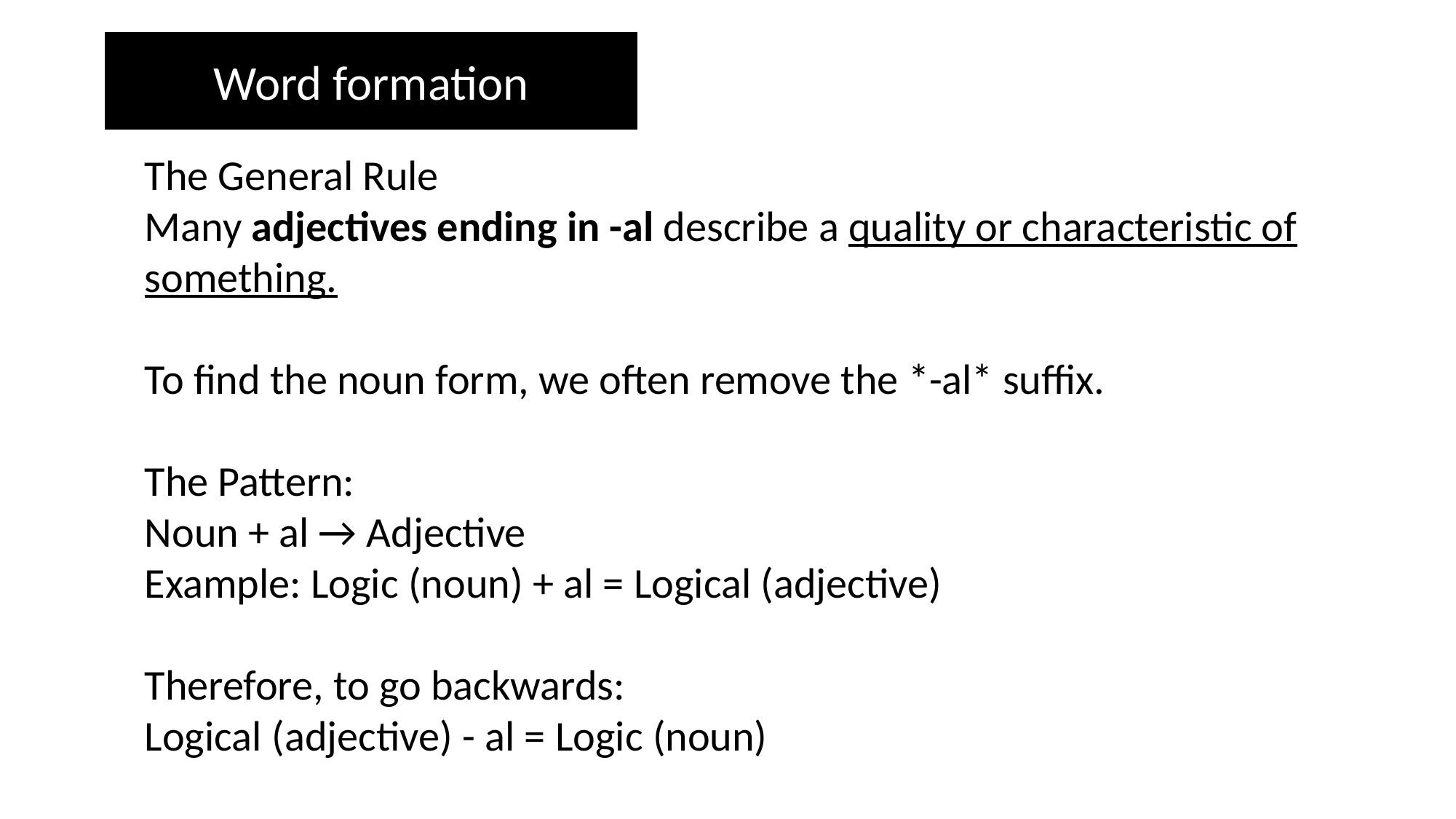

Word formation
The General Rule
Many adjectives ending in -al describe a quality or characteristic of something.

To find the noun form, we often remove the *-al* suffix.

The Pattern:
Noun + al → Adjective
Example: Logic (noun) + al = Logical (adjective)

Therefore, to go backwards:
Logical (adjective) - al = Logic (noun)